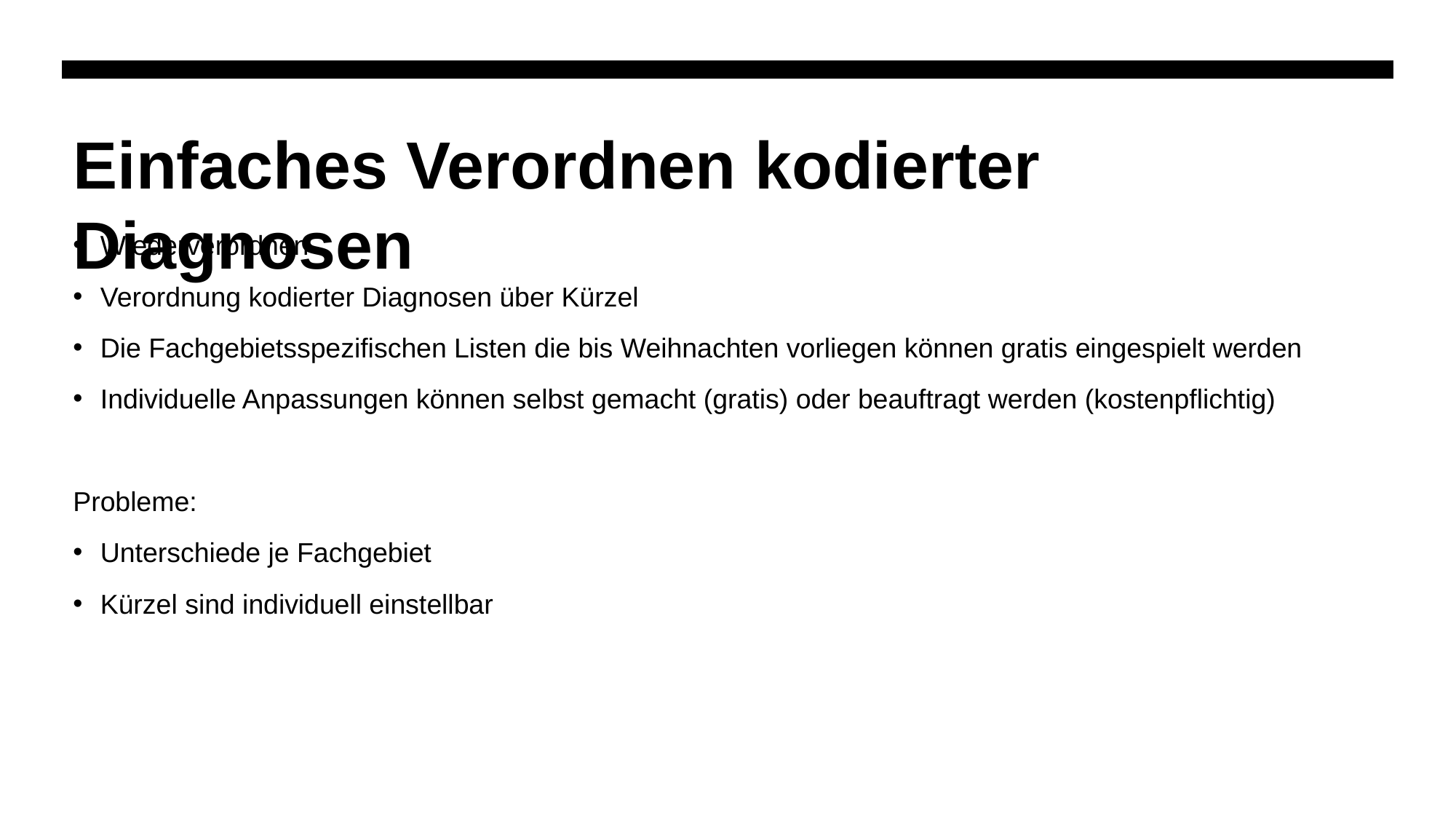

# Einfaches Verordnen kodierter Diagnosen
Wiederverordnen
Verordnung kodierter Diagnosen über Kürzel
Die Fachgebietsspezifischen Listen die bis Weihnachten vorliegen können gratis eingespielt werden
Individuelle Anpassungen können selbst gemacht (gratis) oder beauftragt werden (kostenpflichtig)

Probleme:
Unterschiede je Fachgebiet
Kürzel sind individuell einstellbar